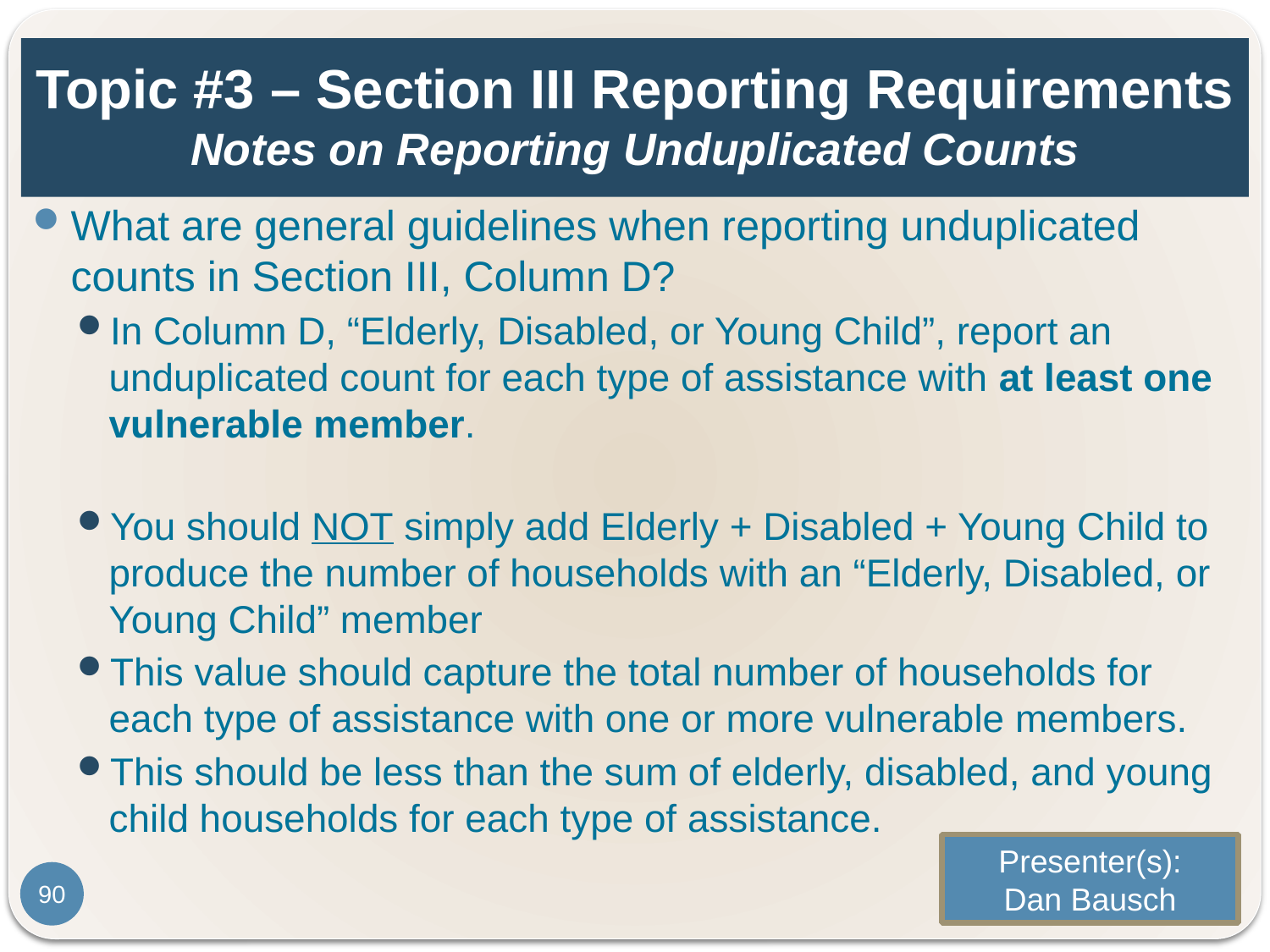

# Topic #3 – Section III Reporting Requirements Notes on Reporting Unduplicated Counts
What are general guidelines when reporting unduplicated counts in Section III, Column D?
In Column D, “Elderly, Disabled, or Young Child”, report an unduplicated count for each type of assistance with at least one vulnerable member.

You should NOT simply add Elderly + Disabled + Young Child to produce the number of households with an “Elderly, Disabled, or Young Child” member
This value should capture the total number of households for each type of assistance with one or more vulnerable members.
This should be less than the sum of elderly, disabled, and young child households for each type of assistance.

Presenter(s):
Dan Bausch
90